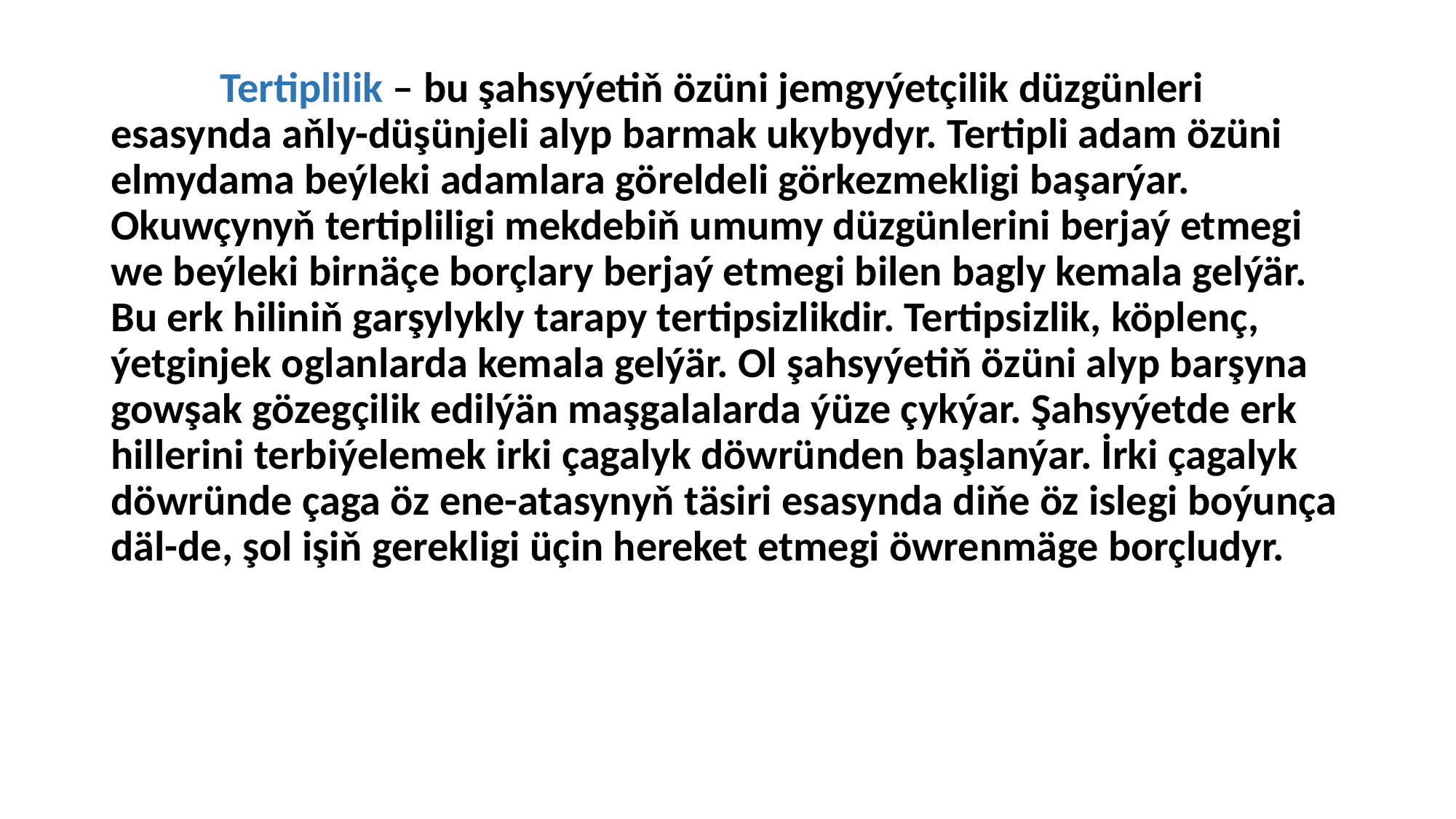

Tertiplilik – bu şahsyýetiň özüni jemgyýetçilik düzgünleri esasynda aňly-düşünjeli alyp barmak ukybydyr. Tertipli adam özüni elmydama beýleki adamlara göreldeli görkezmekligi başarýar. Okuwçynyň tertipliligi mekdebiň umumy düzgünlerini berjaý etmegi we beýleki birnäçe borçlary berjaý etmegi bilen bagly kemala gelýär. Bu erk hiliniň garşylykly tarapy tertipsizlikdir. Tertipsizlik, köplenç, ýetginjek oglanlarda kemala gelýär. Ol şahsyýetiň özüni alyp barşyna gowşak gözegçilik edilýän maşgalalarda ýüze çykýar. Şahsyýetde erk hillerini terbiýelemek irki çagalyk döwründen başlanýar. İrki çagalyk döwründe çaga öz ene-atasynyň täsiri esasynda diňe öz islegi boýunça däl-de, şol işiň gerekligi üçin hereket etmegi öwrenmäge borçludyr.